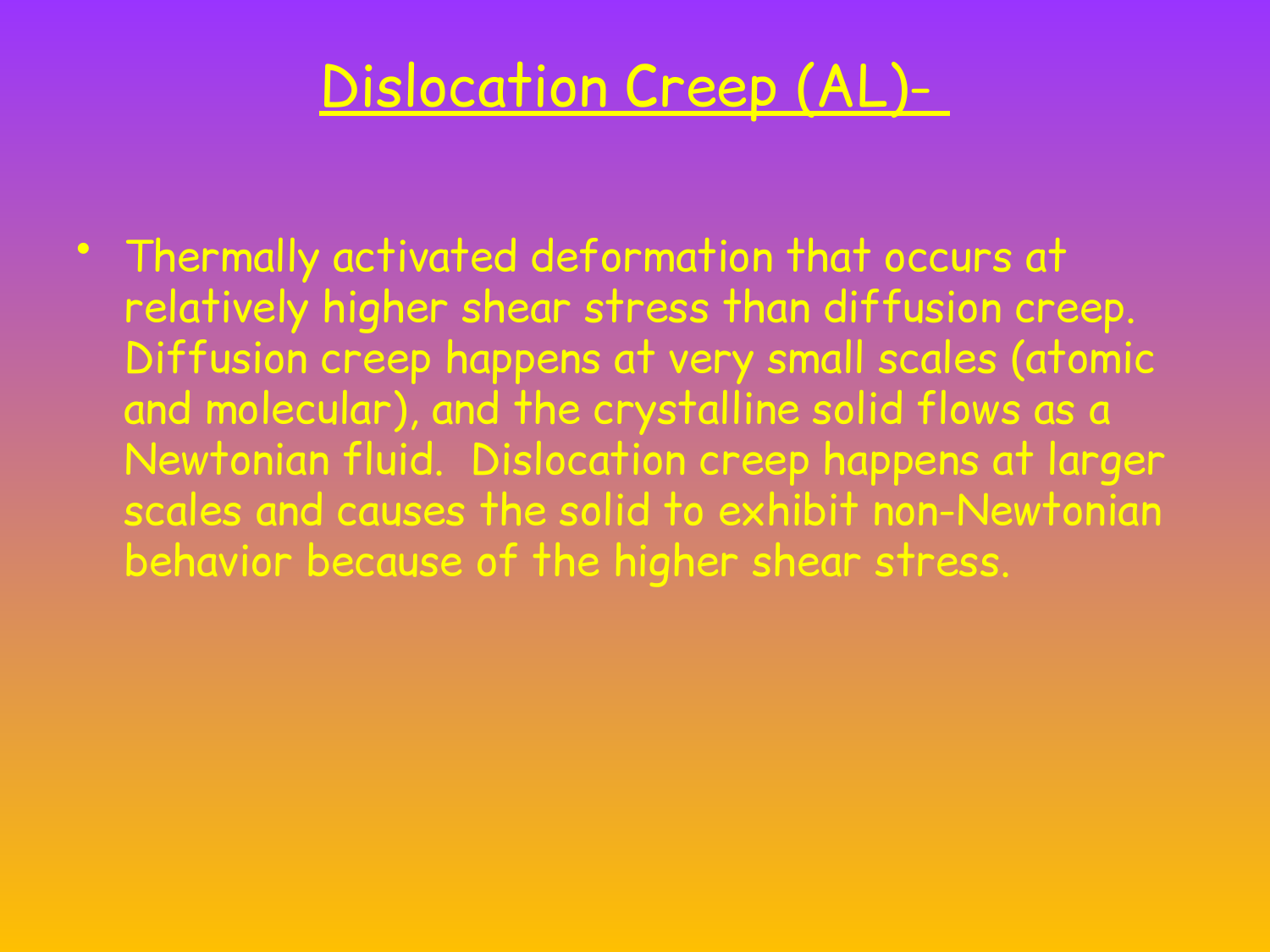

# Dislocation Creep (AL)-
Thermally activated deformation that occurs at relatively higher shear stress than diffusion creep.  Diffusion creep happens at very small scales (atomic and molecular), and the crystalline solid flows as a Newtonian fluid.  Dislocation creep happens at larger scales and causes the solid to exhibit non-Newtonian behavior because of the higher shear stress.